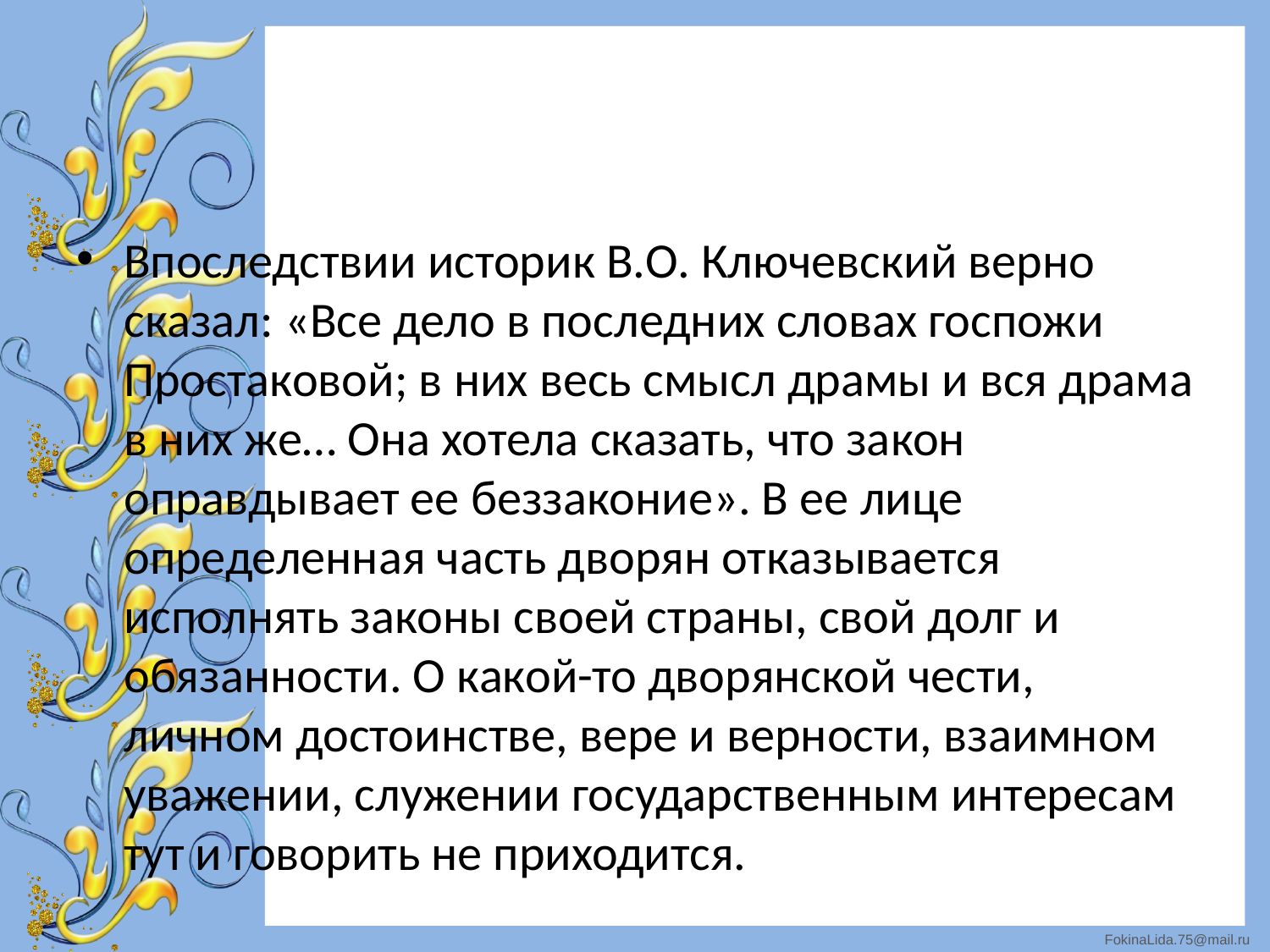

#
Впоследствии историк В.О. Ключевский верно сказал: «Все дело в последних словах госпожи Простаковой; в них весь смысл драмы и вся драма в них же… Она хотела сказать, что закон оправдывает ее беззаконие». В ее лице определенная часть дворян отказывается исполнять законы своей страны, свой долг и обязанности. О какой-то дворянской чести, личном достоинстве, вере и верности, взаимном уважении, служении государственным интересам тут и говорить не приходится.